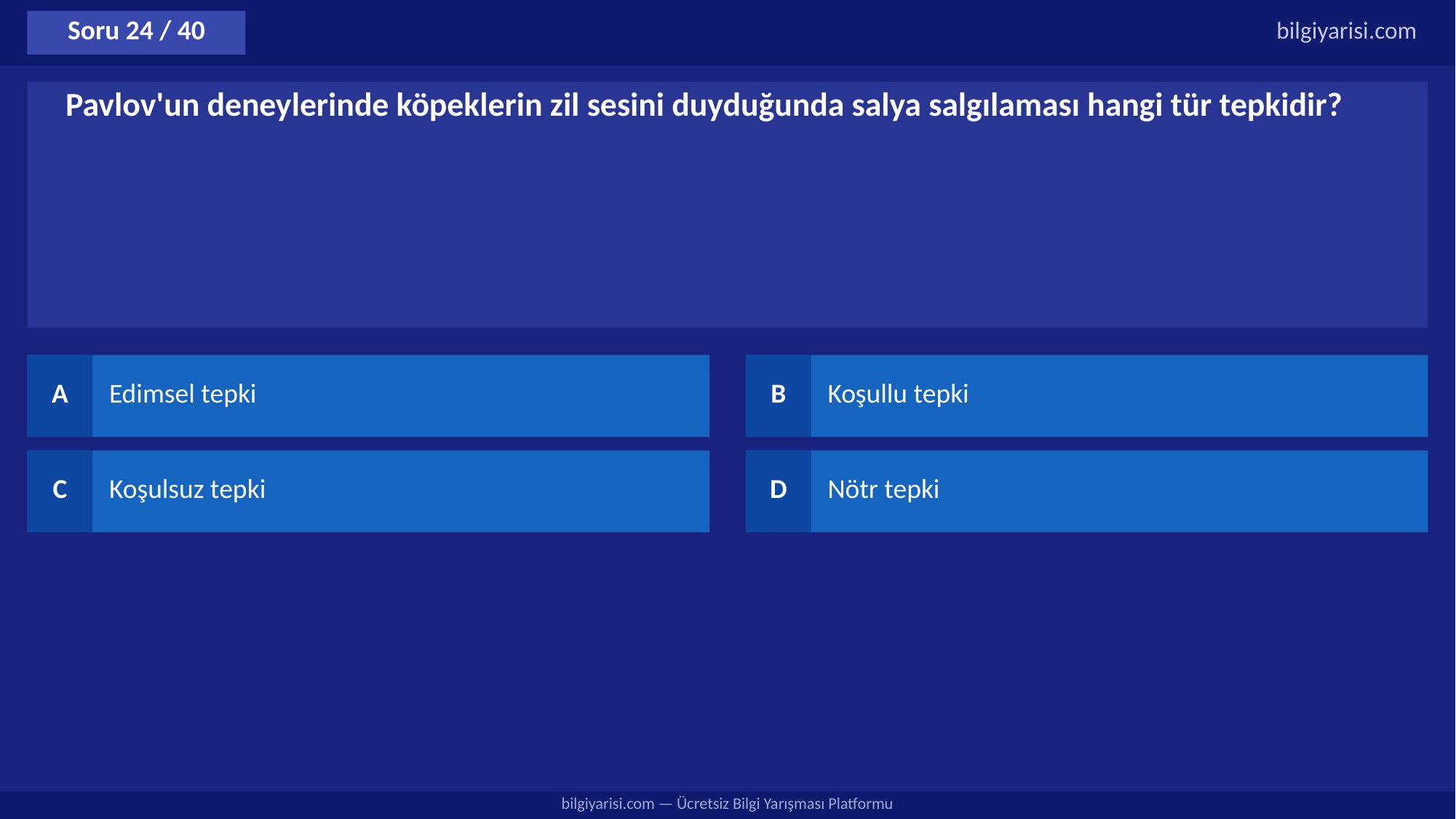

Soru 24 / 40
bilgiyarisi.com

Pavlov'un deneylerinde köpeklerin zil sesini duyduğunda salya salgılaması hangi tür tepkidir?

A
Edimsel tepki

B
Koşullu tepki

C
Koşulsuz tepki

D
Nötr tepki
bilgiyarisi.com — Ücretsiz Bilgi Yarışması Platformu